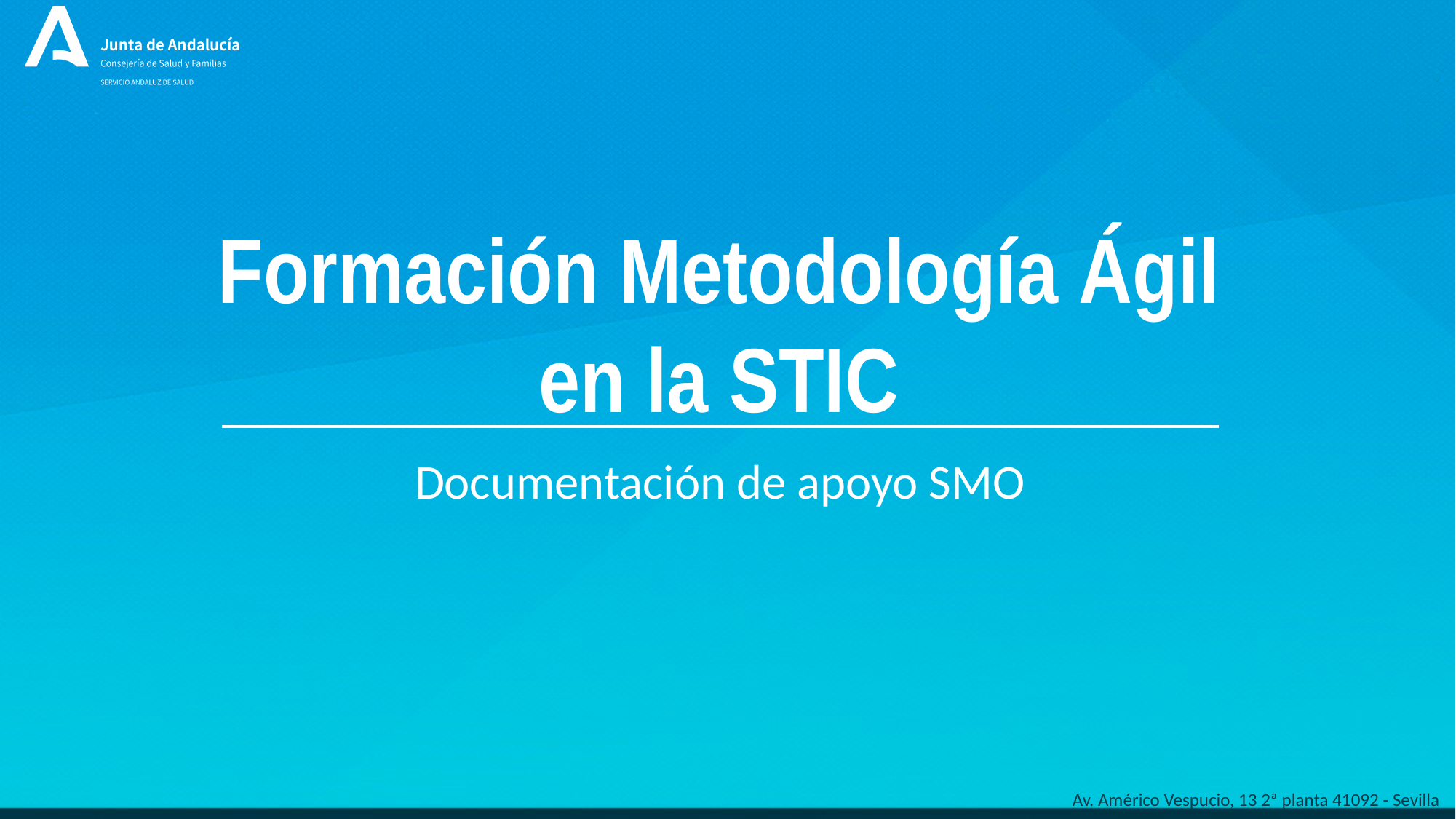

# Formación Metodología Ágil en la STIC
Documentación de apoyo SMO